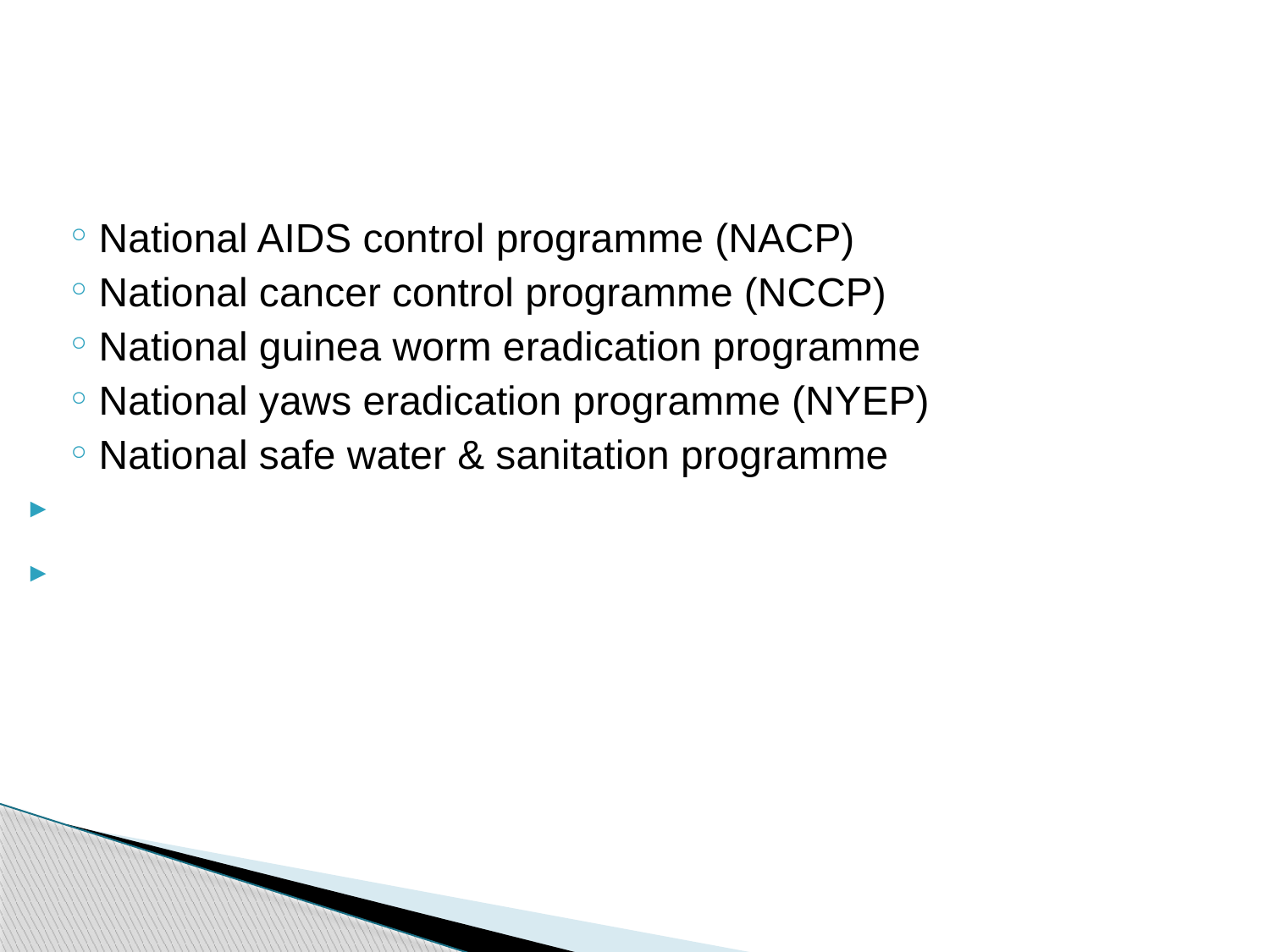

National AIDS control programme (NACP)
National cancer control programme (NCCP)
National guinea worm eradication programme
National yaws eradication programme (NYEP)
National safe water & sanitation programme